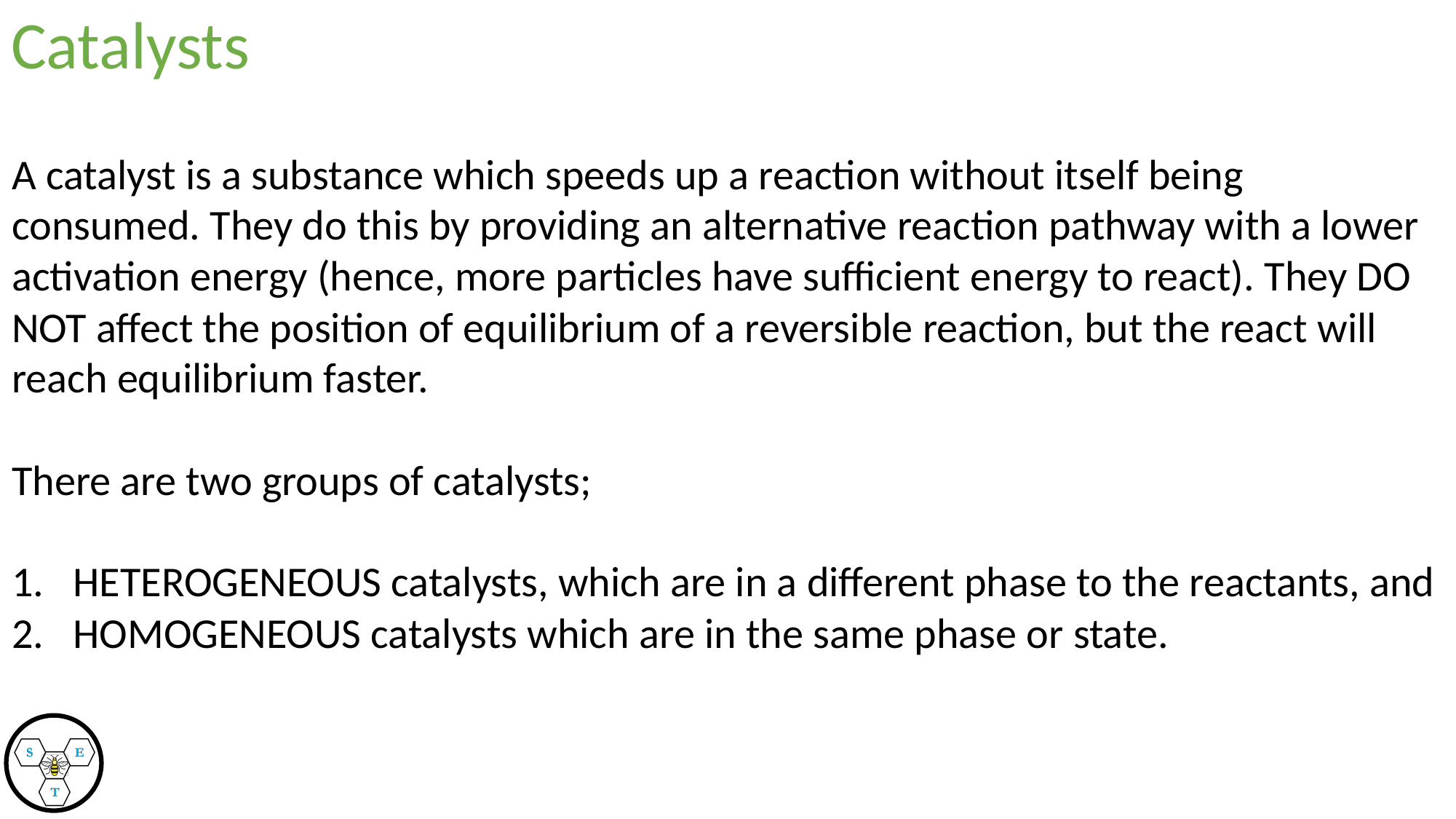

# Catalysts
A catalyst is a substance which speeds up a reaction without itself being consumed. They do this by providing an alternative reaction pathway with a lower activation energy (hence, more particles have sufficient energy to react). They DO NOT affect the position of equilibrium of a reversible reaction, but the react will reach equilibrium faster.

There are two groups of catalysts;

HETEROGENEOUS catalysts, which are in a different phase to the reactants, and
HOMOGENEOUS catalysts which are in the same phase or state.